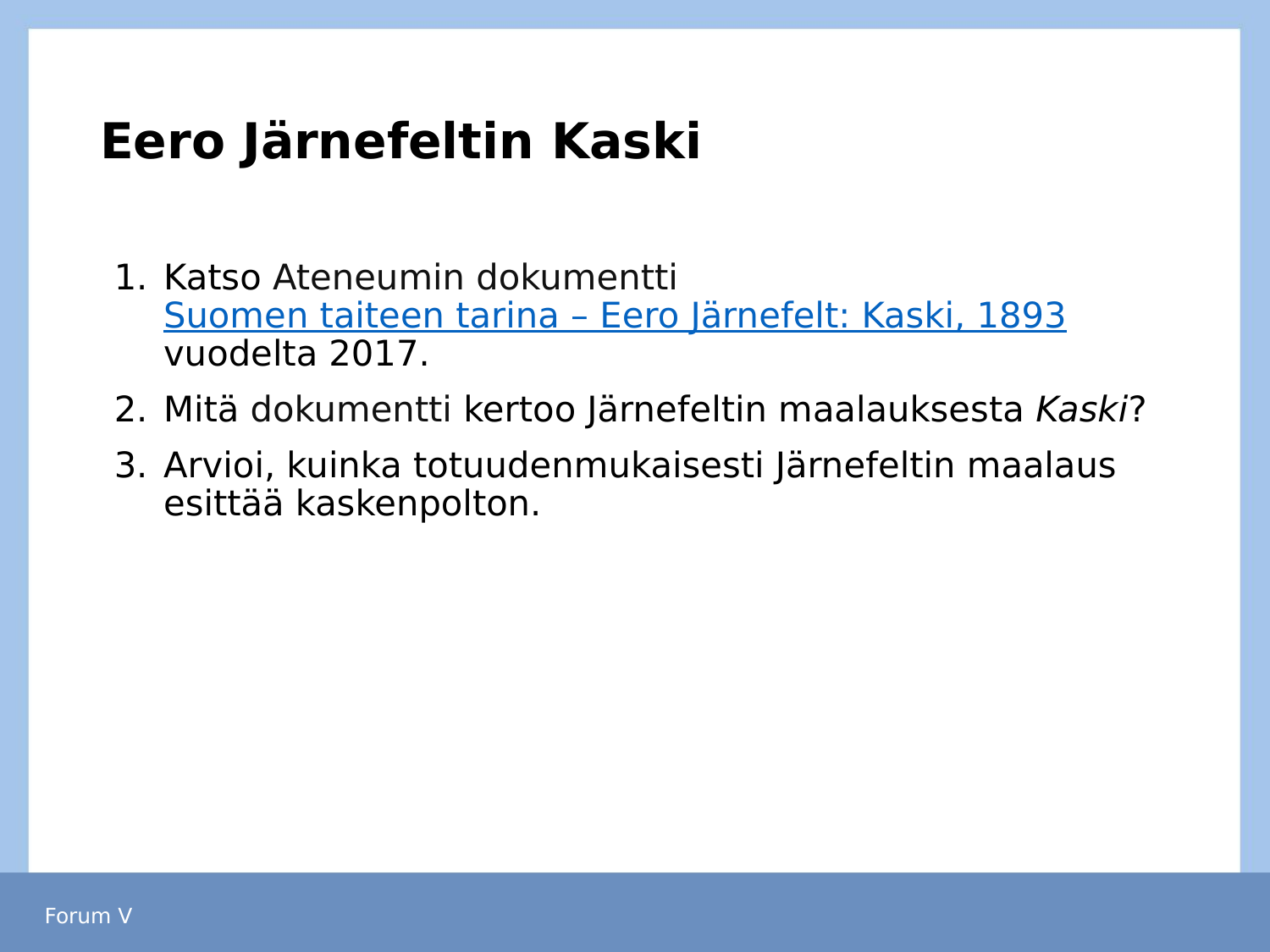

# Eero Järnefeltin Kaski
Katso Ateneumin dokumentti Suomen taiteen tarina – Eero Järnefelt: Kaski, 1893 vuodelta 2017.
Mitä dokumentti kertoo Järnefeltin maalauksesta Kaski?
Arvioi, kuinka totuudenmukaisesti Järnefeltin maalaus esittää kaskenpolton.